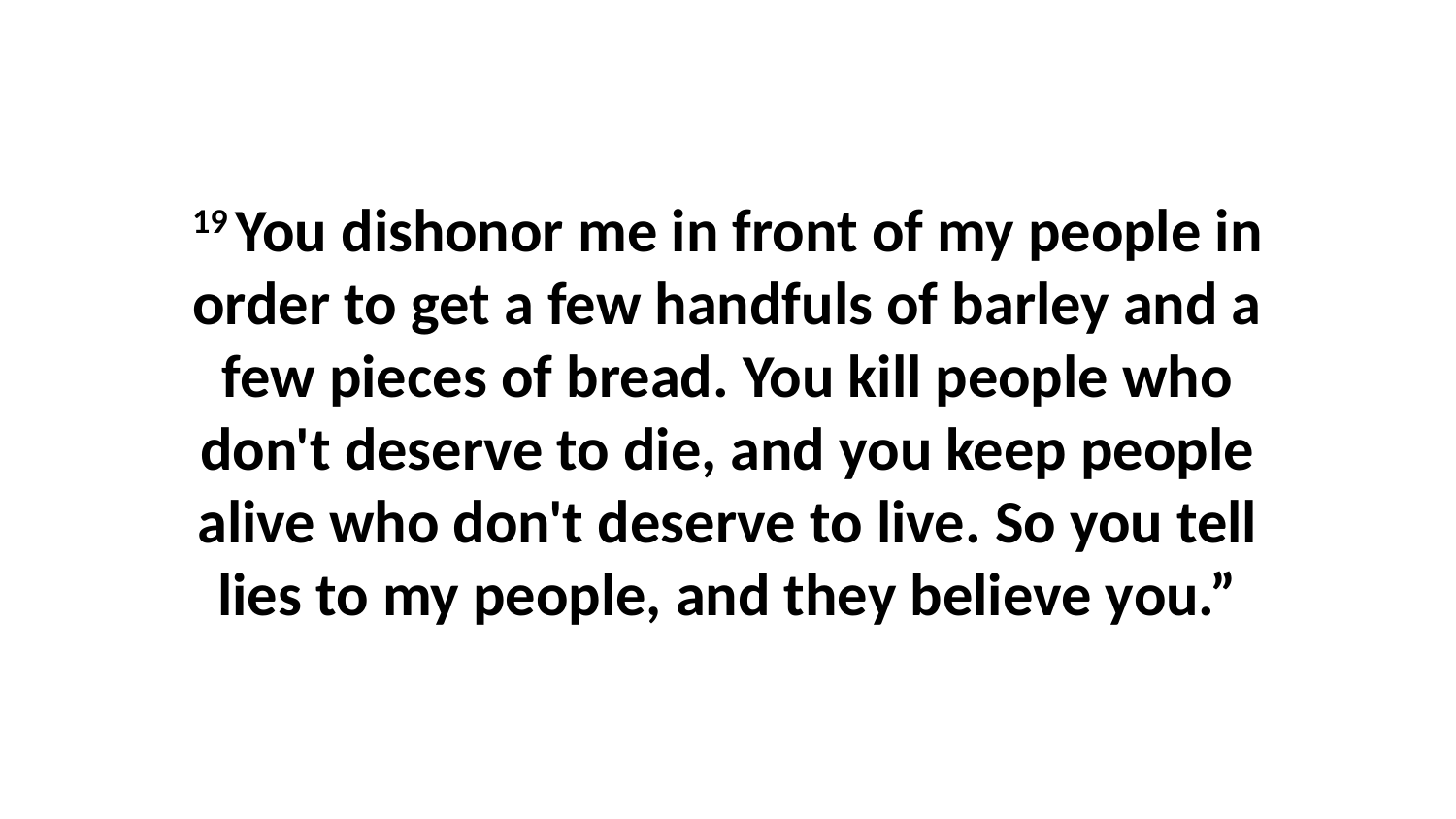

19 You dishonor me in front of my people in order to get a few handfuls of barley and a few pieces of bread. You kill people who don't deserve to die, and you keep people alive who don't deserve to live. So you tell lies to my people, and they believe you.”